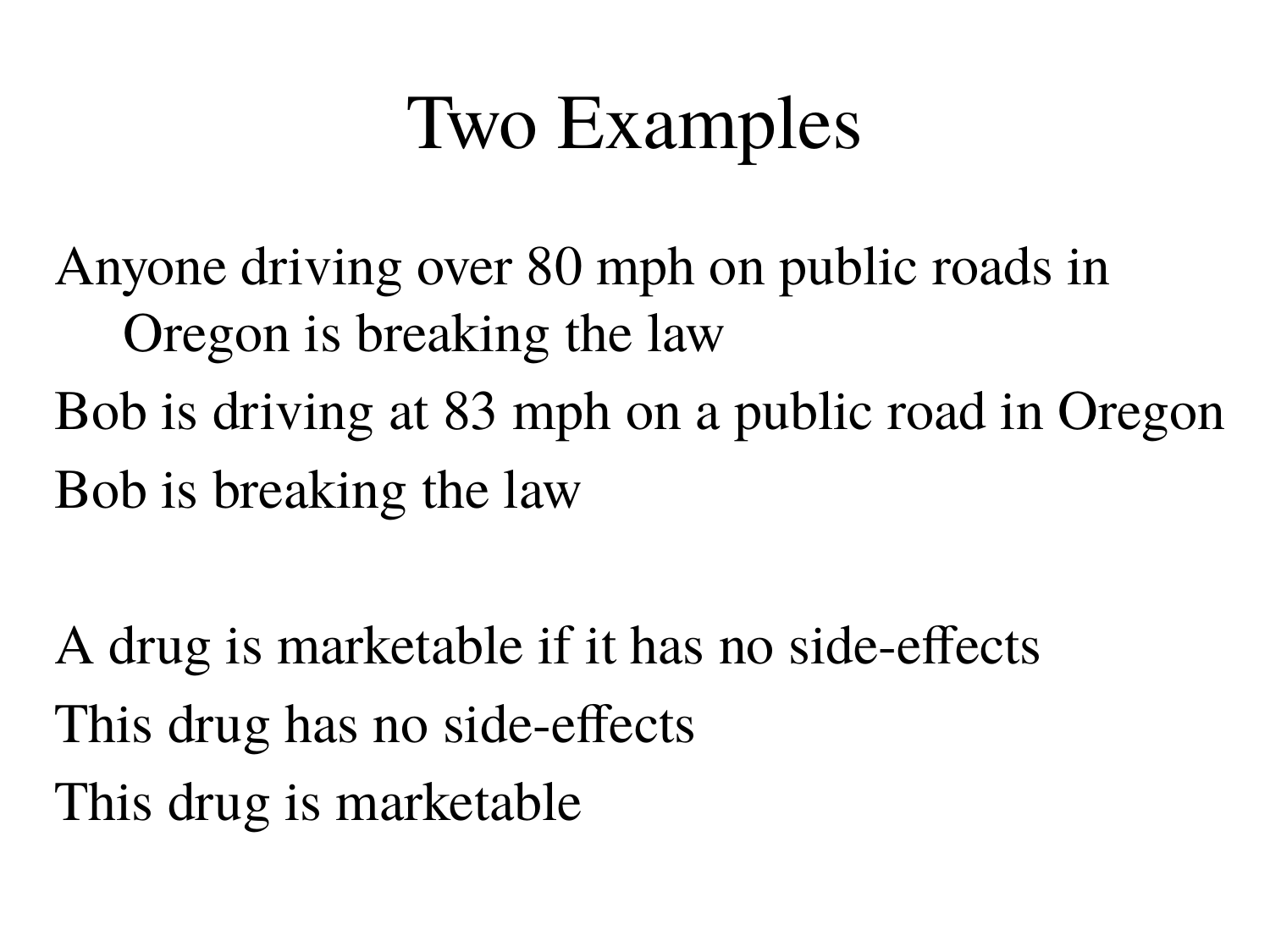

# Two Examples
Anyone driving over 80 mph on public roads in Oregon is breaking the law
Bob is driving at 83 mph on a public road in Oregon
Bob is breaking the law

A drug is marketable if it has no side-effects
This drug has no side-effects
This drug is marketable